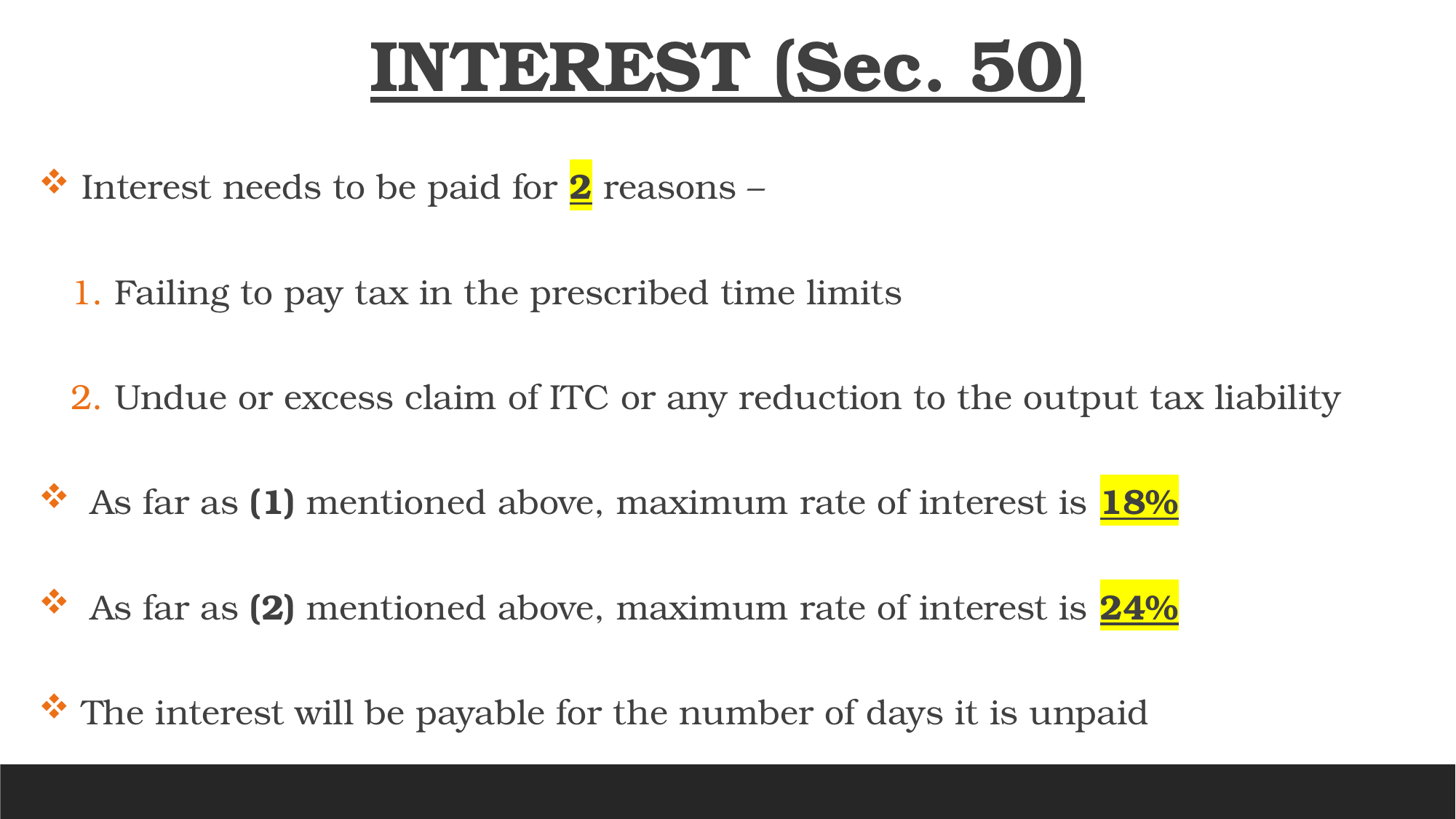

INTEREST (Sec. 50)
 Interest needs to be paid for 2 reasons –
 Failing to pay tax in the prescribed time limits
 Undue or excess claim of ITC or any reduction to the output tax liability
 As far as (1) mentioned above, maximum rate of interest is 18%
 As far as (2) mentioned above, maximum rate of interest is 24%
 The interest will be payable for the number of days it is unpaid